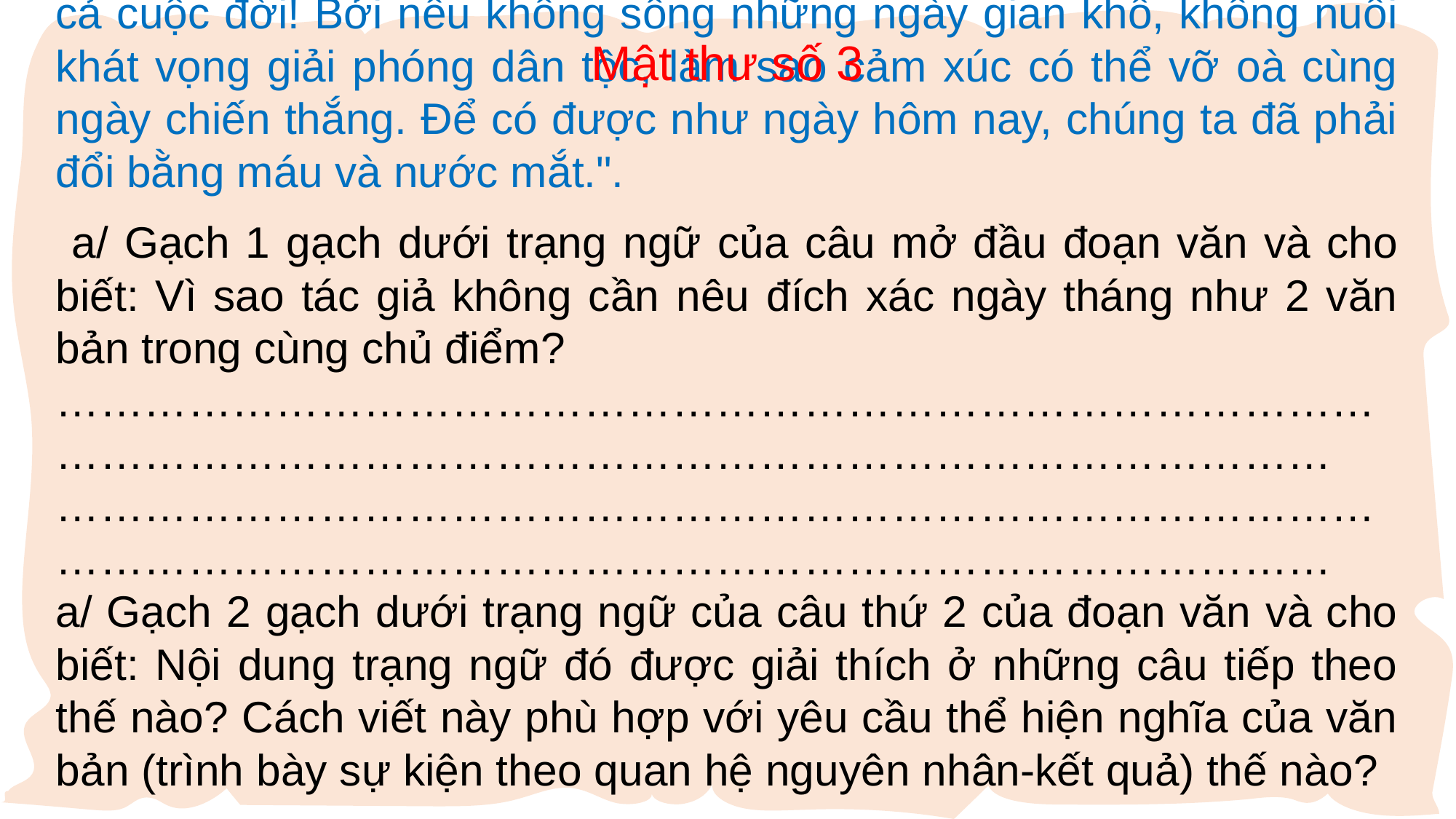

Mật thư số 3
Đọc đoạn văn sau và trả lời câu hỏi: Một lần, khi được hỏi về thời gian sáng tác bài hát, ông cười trả lời: “Tôi viết trong hai tiếng cộng cả cuộc đời! Bởi nếu không sống những ngày gian khổ, không nuôi khát vọng giải phóng dân tộc, làm sao cảm xúc có thể vỡ oà cùng ngày chiến thắng. Để có được như ngày hôm nay, chúng ta đã phải đổi bằng máu và nước mắt.".

 a/ Gạch 1 gạch dưới trạng ngữ của câu mở đầu đoạn văn và cho biết: Vì sao tác giả không cần nêu đích xác ngày tháng như 2 văn bản trong cùng chủ điểm?
……………………………………………………………………………………………………………………………………………………………
……………………………………………………………………………………………………………………………………………………………
a/ Gạch 2 gạch dưới trạng ngữ của câu thứ 2 của đoạn văn và cho biết: Nội dung trạng ngữ đó được giải thích ở những câu tiếp theo thế nào? Cách viết này phù hợp với yêu cầu thể hiện nghĩa của văn bản (trình bày sự kiện theo quan hệ nguyên nhân-kết quả) thế nào?
…………………………………………………………………………………………………………………………………………………………..
…………………………………………………………………………………………………………………………………………………………..